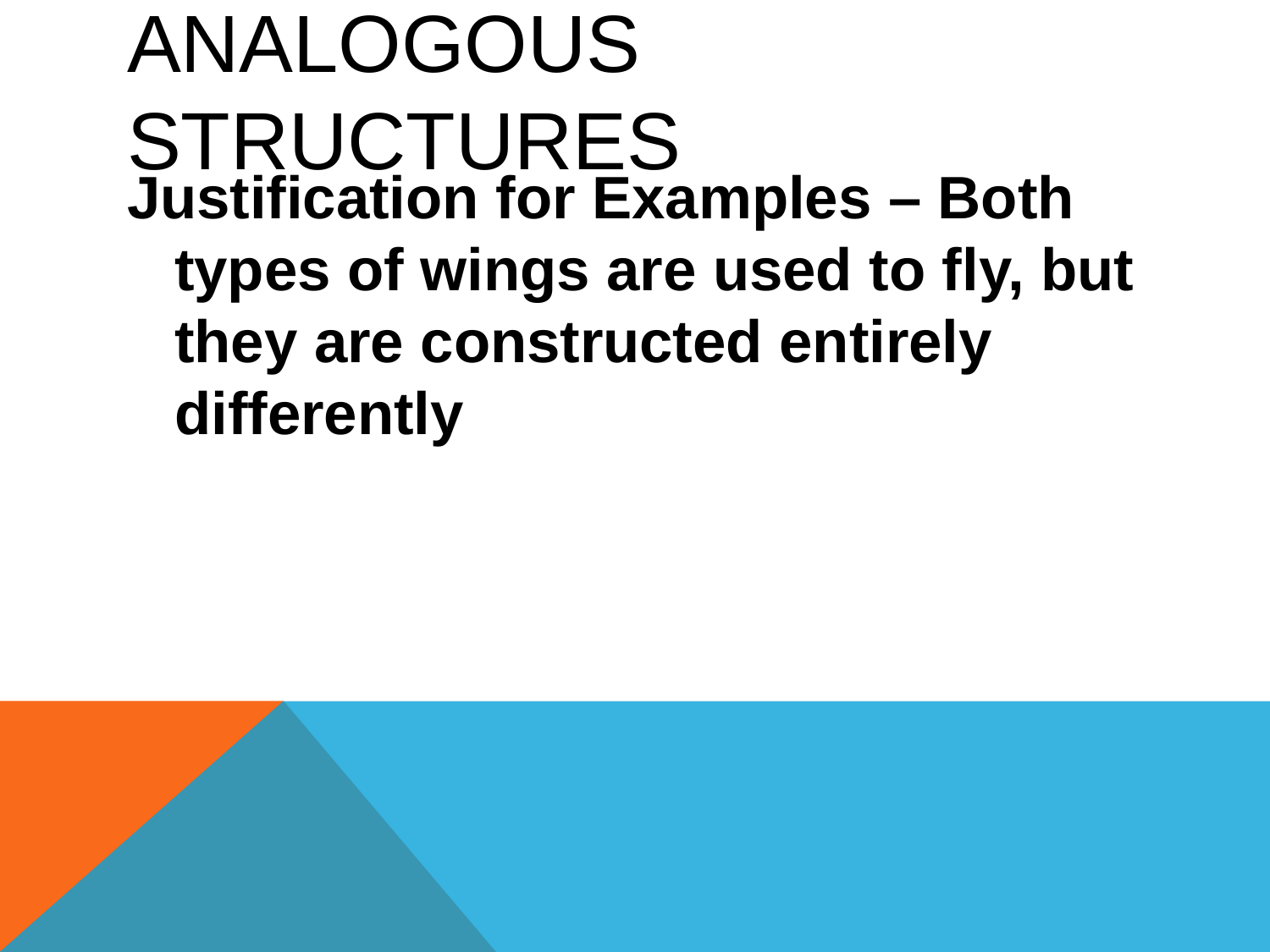

# Analogous Structures
Justification for Examples – Both types of wings are used to fly, but they are constructed entirely differently